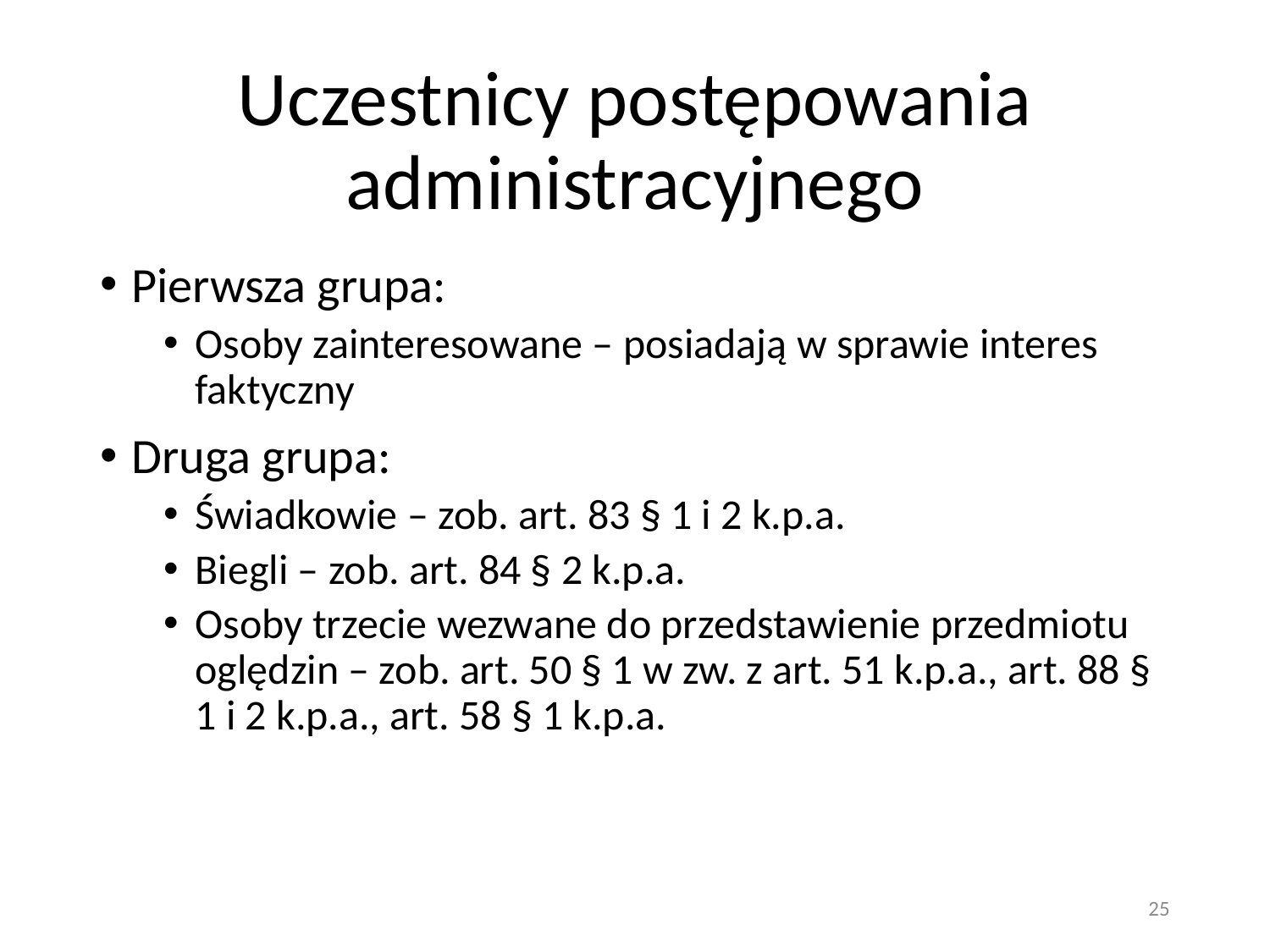

# Uczestnicy postępowania administracyjnego
Pierwsza grupa:
Osoby zainteresowane – posiadają w sprawie interes faktyczny
Druga grupa:
Świadkowie – zob. art. 83 § 1 i 2 k.p.a.
Biegli – zob. art. 84 § 2 k.p.a.
Osoby trzecie wezwane do przedstawienie przedmiotu oględzin – zob. art. 50 § 1 w zw. z art. 51 k.p.a., art. 88 § 1 i 2 k.p.a., art. 58 § 1 k.p.a.
25